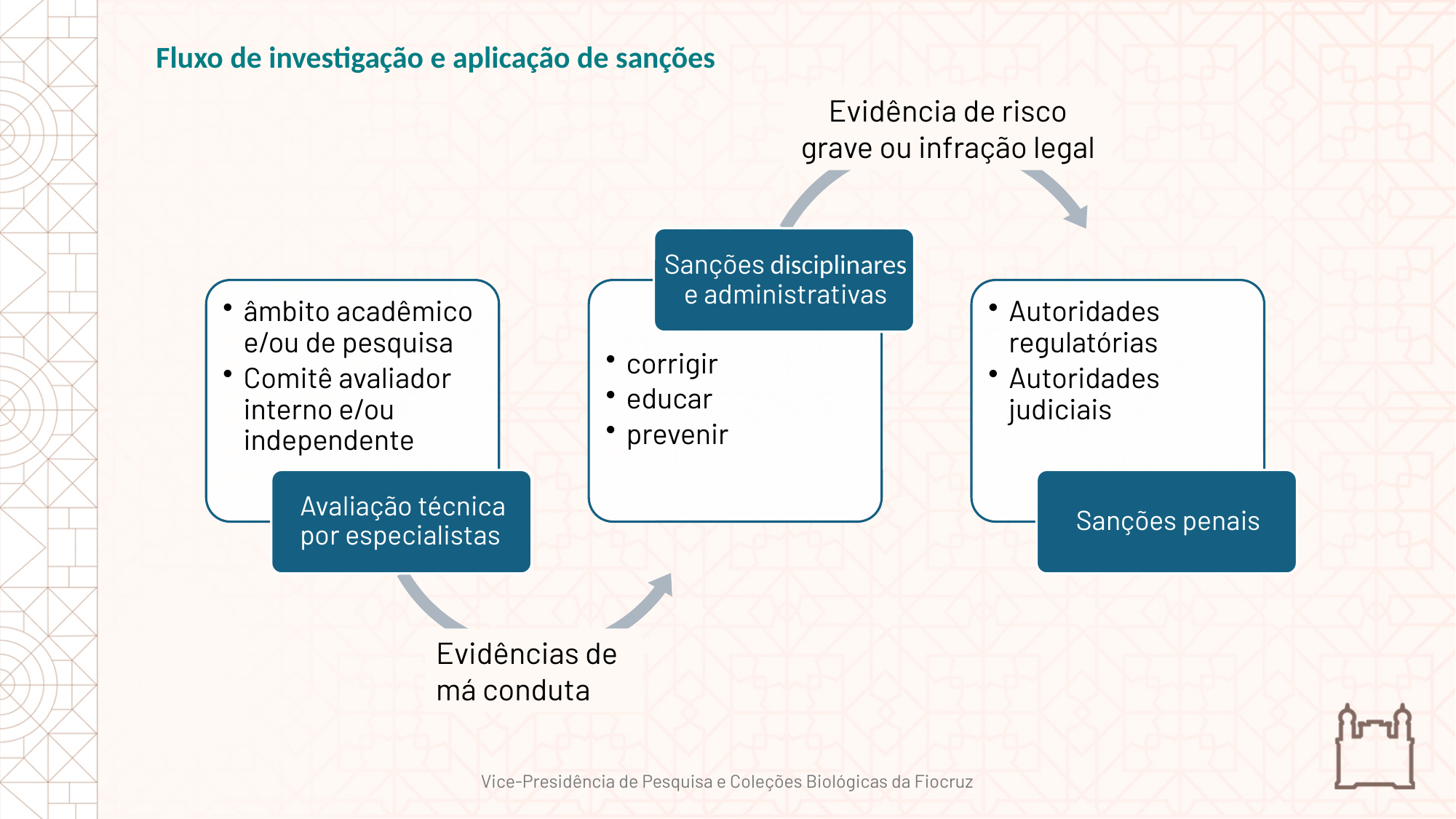

Fluxo de investigação e aplicação de sanções
Evidência de risco grave ou infração legal
âmbito acadêmico e/ou de pesquisa
Comitê avaliador interno e/ou independente
Avaliação técnica por especialistas
corrigir
educar
prevenir
Sanções disciplinares e administrativas
Autoridades regulatórias
Autoridades judiciais
Sanções penais
Evidências de má conduta
Vice-Presidência de Pesquisa e Coleções Biológicas da Fiocruz